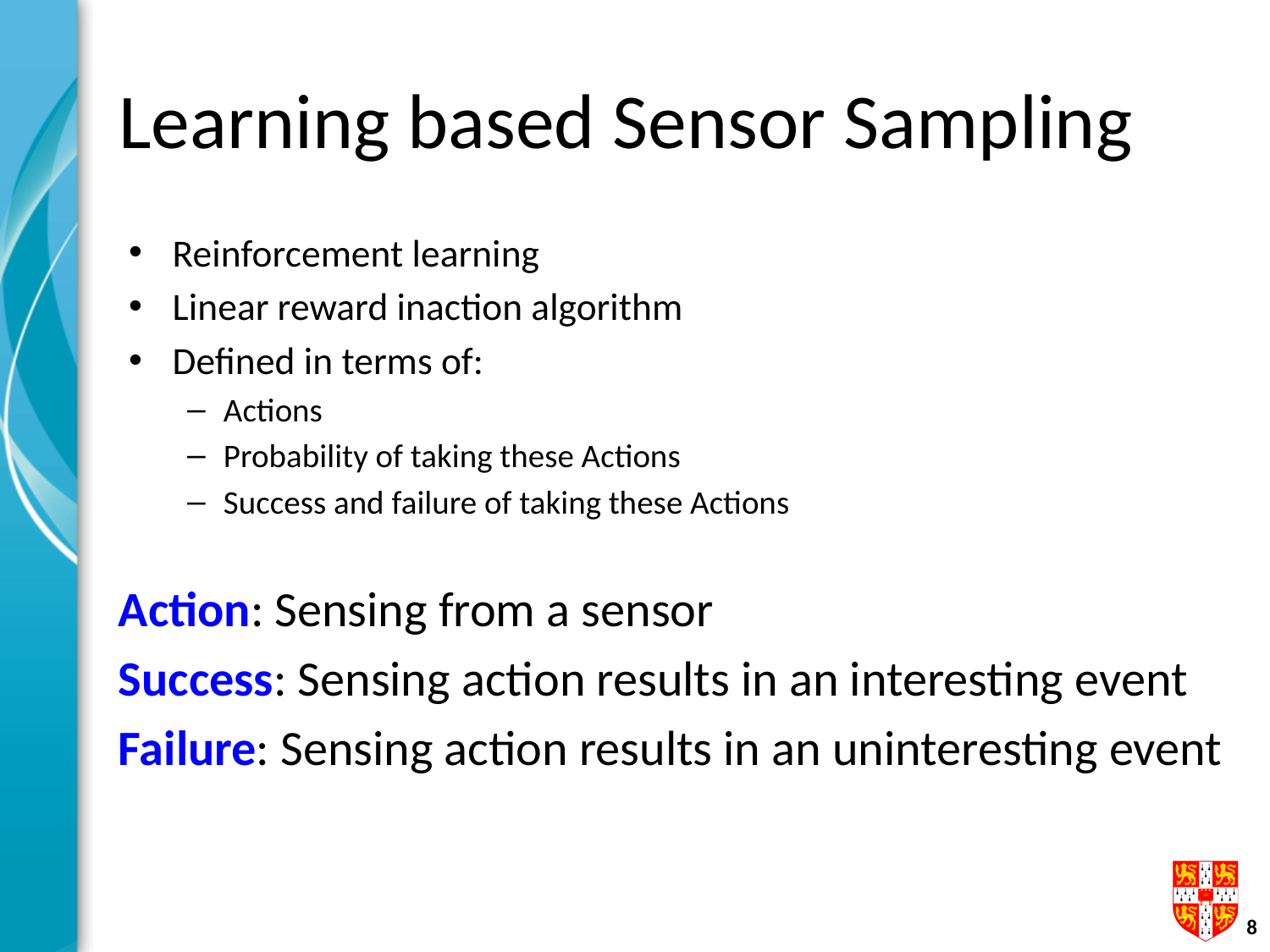

# Learning based Sensor Sampling
Reinforcement learning
Linear reward inaction algorithm
Defined in terms of:
Actions
Probability of taking these Actions
Success and failure of taking these Actions
Action: Sensing from a sensor
Success: Sensing action results in an interesting event
Failure: Sensing action results in an uninteresting event